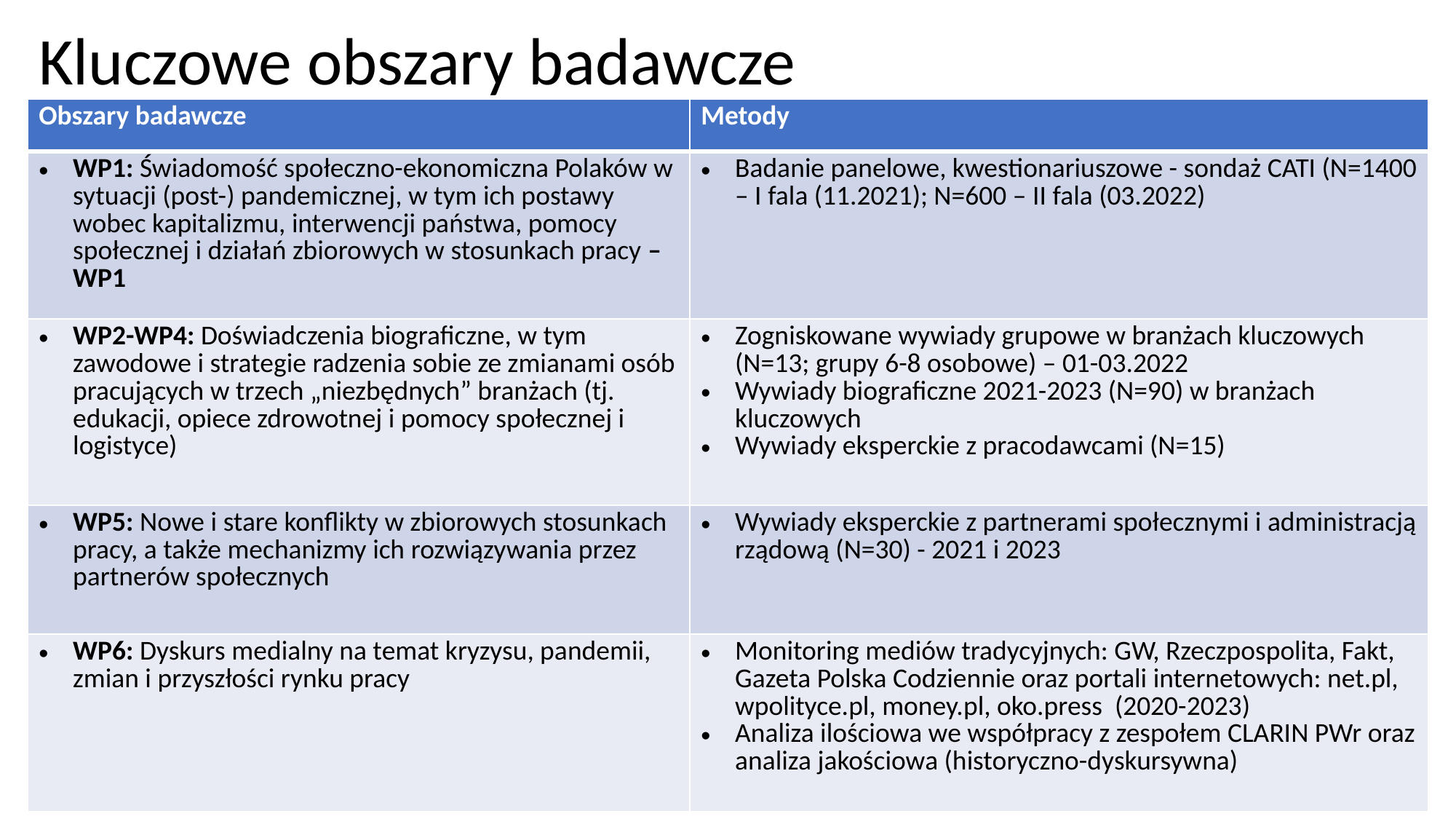

# Kluczowe obszary badawcze
| Obszary badawcze | Metody |
| --- | --- |
| WP1: Świadomość społeczno-ekonomiczna Polaków w sytuacji (post-) pandemicznej, w tym ich postawy wobec kapitalizmu, interwencji państwa, pomocy społecznej i działań zbiorowych w stosunkach pracy – WP1 | Badanie panelowe, kwestionariuszowe - sondaż CATI (N=1400 – I fala (11.2021); N=600 – II fala (03.2022) |
| WP2-WP4: Doświadczenia biograficzne, w tym zawodowe i strategie radzenia sobie ze zmianami osób pracujących w trzech „niezbędnych” branżach (tj. edukacji, opiece zdrowotnej i pomocy społecznej i logistyce) | Zogniskowane wywiady grupowe w branżach kluczowych (N=13; grupy 6-8 osobowe) – 01-03.2022 Wywiady biograficzne 2021-2023 (N=90) w branżach kluczowych Wywiady eksperckie z pracodawcami (N=15) |
| WP5: Nowe i stare konflikty w zbiorowych stosunkach pracy, a także mechanizmy ich rozwiązywania przez partnerów społecznych | Wywiady eksperckie z partnerami społecznymi i administracją rządową (N=30) - 2021 i 2023 |
| WP6: Dyskurs medialny na temat kryzysu, pandemii, zmian i przyszłości rynku pracy | Monitoring mediów tradycyjnych: GW, Rzeczpospolita, Fakt, Gazeta Polska Codziennie oraz portali internetowych: net.pl, wpolityce.pl, money.pl, oko.press (2020-2023) Analiza ilościowa we współpracy z zespołem CLARIN PWr oraz analiza jakościowa (historyczno-dyskursywna) |